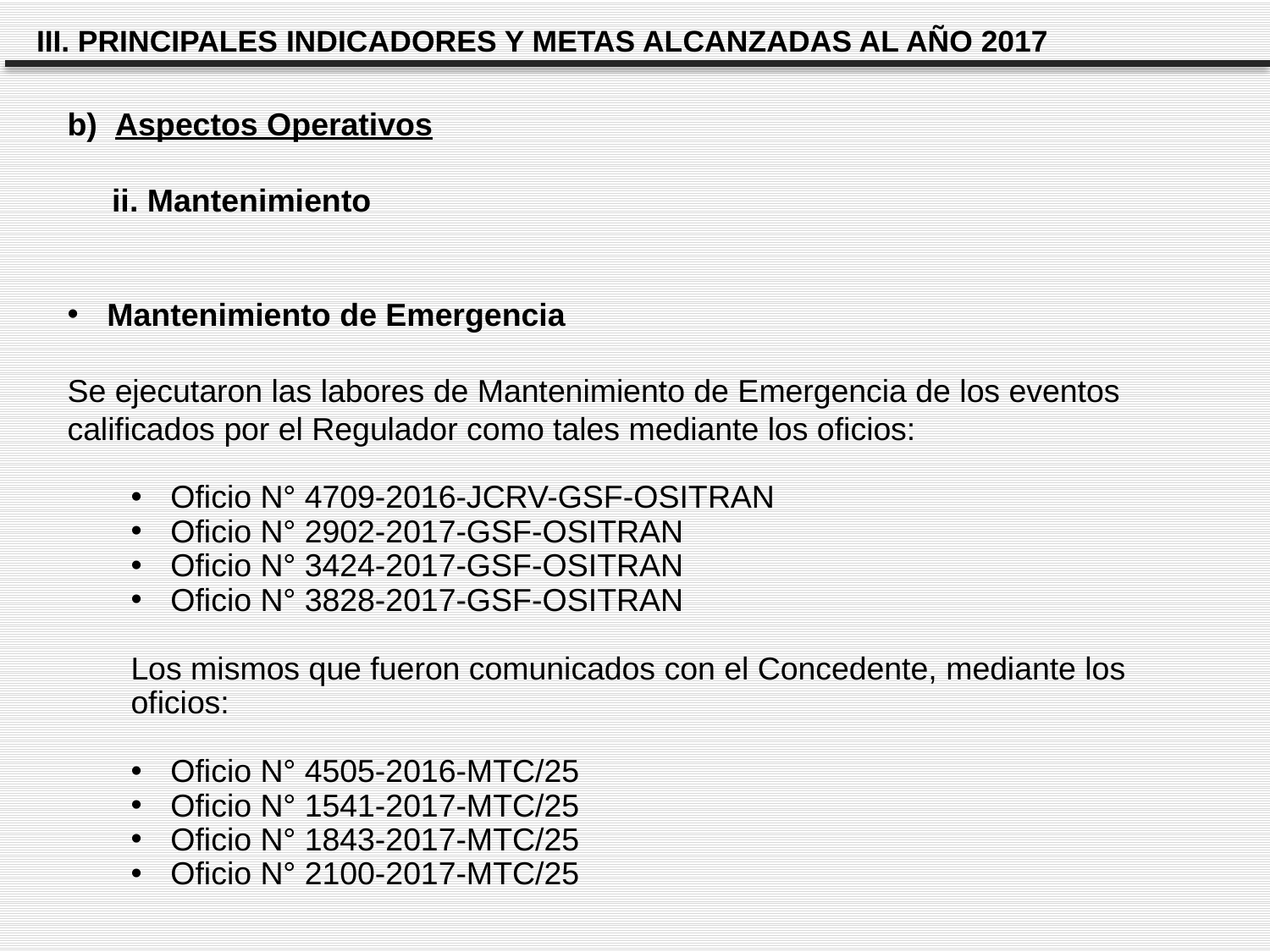

III. PRINCIPALES INDICADORES Y METAS ALCANZADAS AL AÑO 2017
b)  Aspectos Operativos

     ii. Mantenimiento

Mantenimiento de Emergencia

Se ejecutaron las labores de Mantenimiento de Emergencia de los eventos calificados por el Regulador como tales mediante los oficios:

Oficio N° 4709-2016-JCRV-GSF-OSITRAN
Oficio N° 2902-2017-GSF-OSITRAN
Oficio N° 3424-2017-GSF-OSITRAN
Oficio N° 3828-2017-GSF-OSITRAN

Los mismos que fueron comunicados con el Concedente, mediante los oficios:

Oficio N° 4505-2016-MTC/25
Oficio N° 1541-2017-MTC/25
Oficio N° 1843-2017-MTC/25
Oficio N° 2100-2017-MTC/25